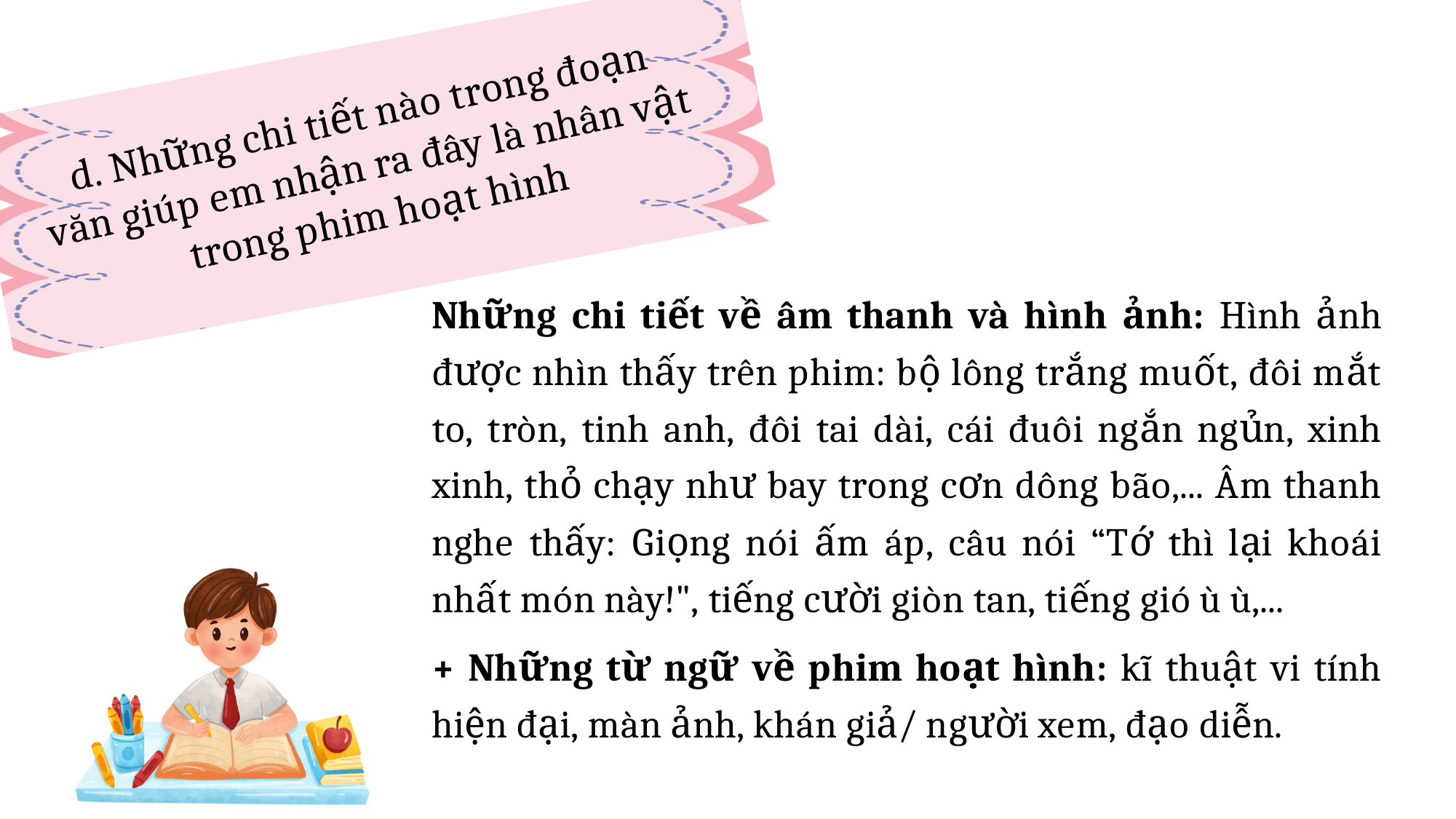

d. Những chi tiết nào trong đoạn văn giúp em nhận ra đây là nhân vật trong phim hoạt hình
Những chi tiết về âm thanh và hình ảnh: Hình ảnh được nhìn thấy trên phim: bộ lông trắng muốt, đôi mắt to, tròn, tinh anh, đôi tai dài, cái đuôi ngắn ngủn, xinh xinh, thỏ chạy như bay trong cơn dông bão,... Âm thanh nghe thấy: Giọng nói ấm áp, câu nói “Tớ thì lại khoái nhất món này!", tiếng cười giòn tan, tiếng gió ù ù,...
+ Những từ ngữ về phim hoạt hình: kĩ thuật vi tính hiện đại, màn ảnh, khán giả/ người xem, đạo diễn.